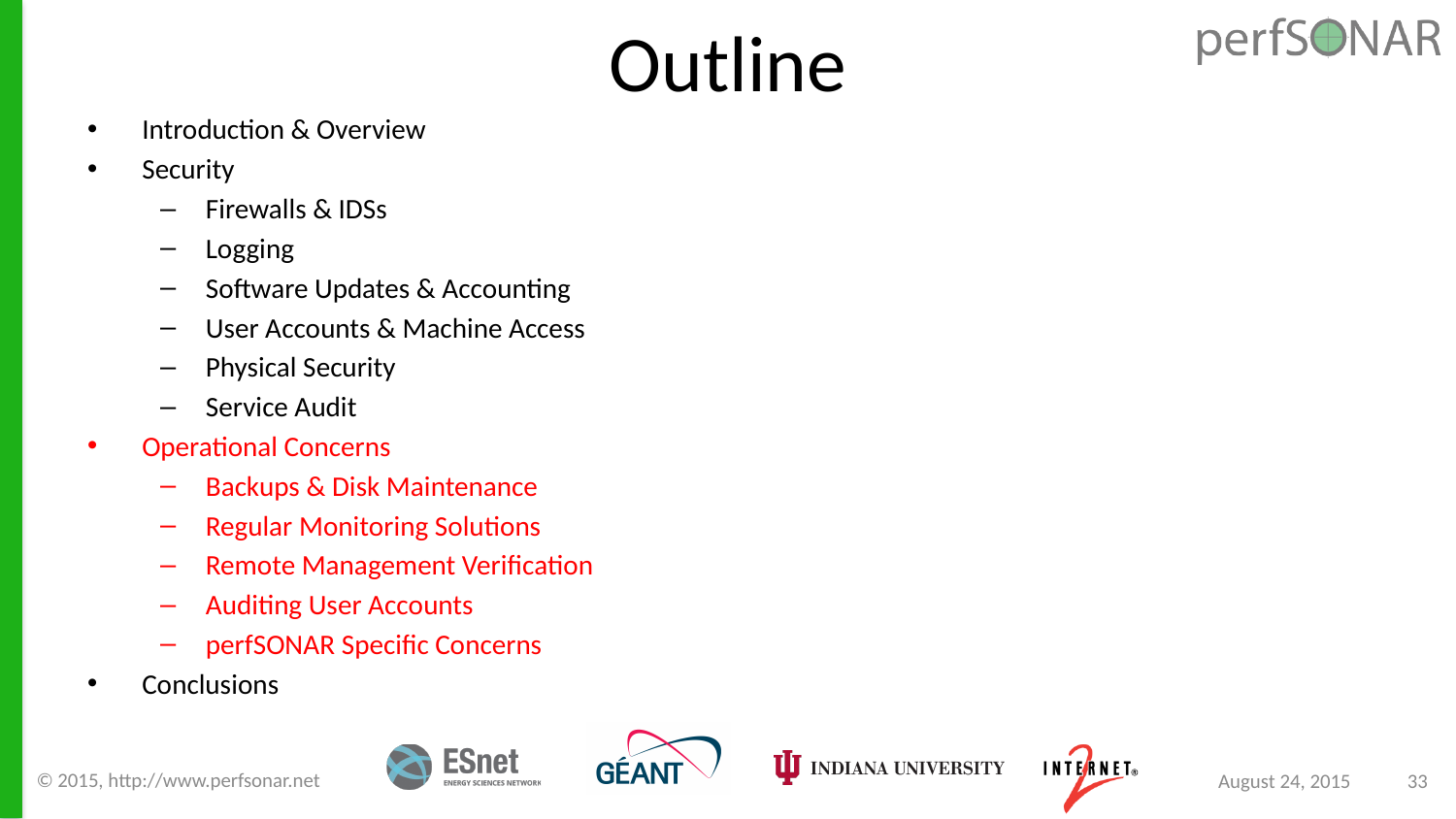

# Outline
Introduction & Overview
Security
Firewalls & IDSs
Logging
Software Updates & Accounting
User Accounts & Machine Access
Physical Security
Service Audit
Operational Concerns
Backups & Disk Maintenance
Regular Monitoring Solutions
Remote Management Verification
Auditing User Accounts
perfSONAR Specific Concerns
Conclusions

© 2015, http://www.perfsonar.net
August 24, 2015
33